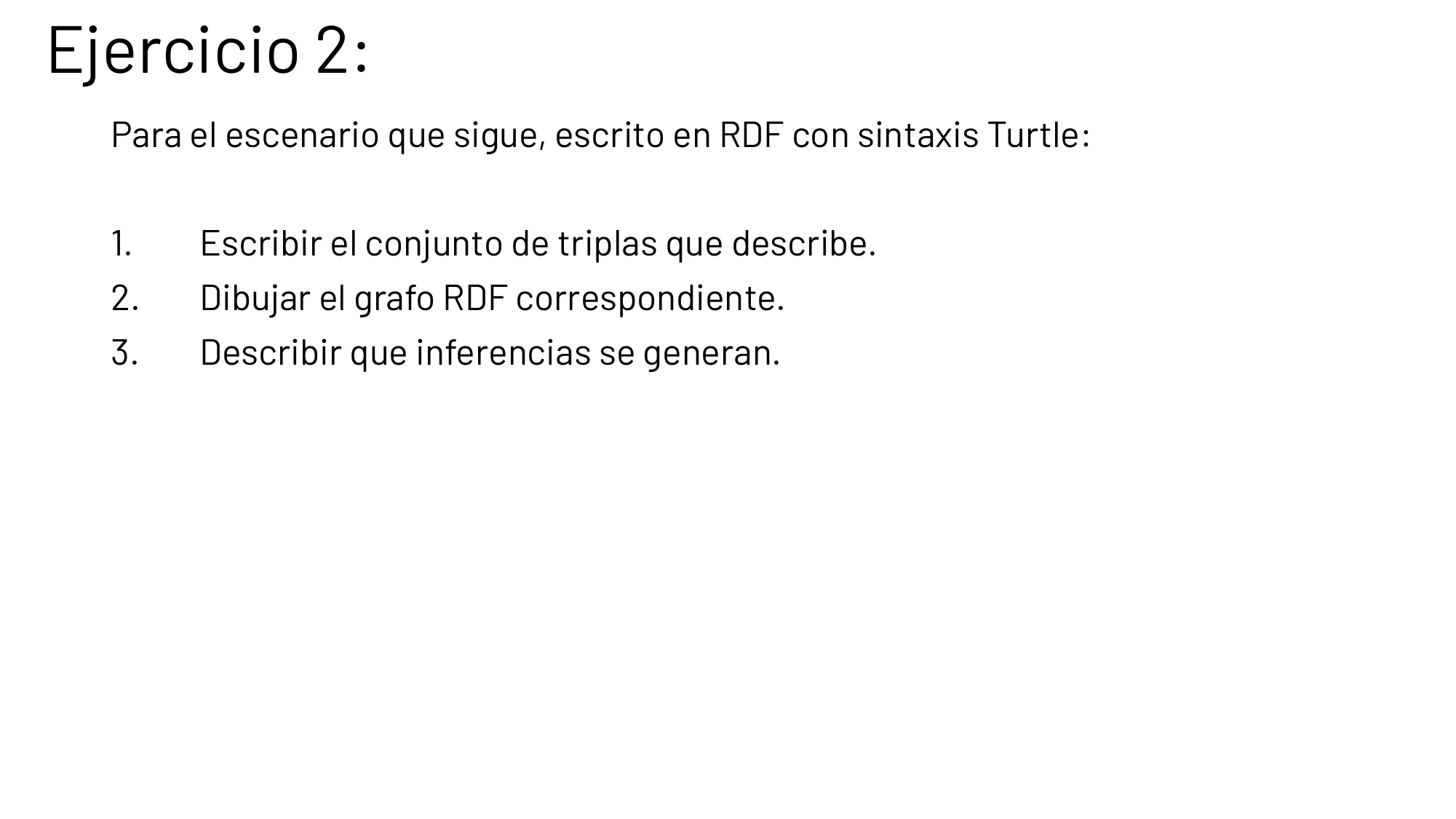

# Ejercicio 2:
Para el escenario que sigue, escrito en RDF con sintaxis Turtle:

Escribir el conjunto de triplas que describe.
Dibujar el grafo RDF correspondiente.
Describir que inferencias se generan.